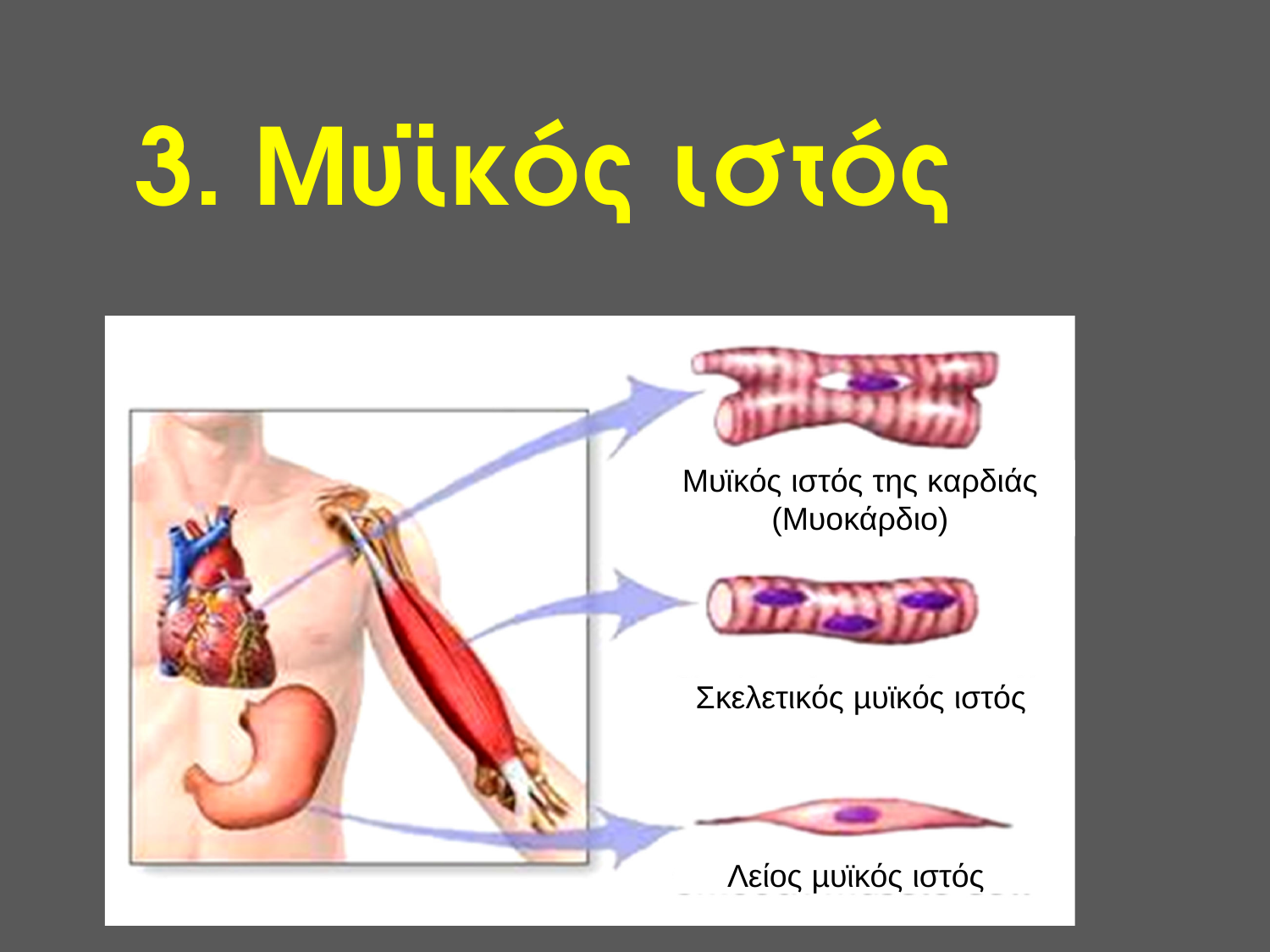

# 3. Μυϊκός ιστός

Μυϊκός ιστός της καρδιάς
(Μυοκάρδιο)
Σκελετικός µυϊκός ιστός
Λείος µυϊκός ιστός